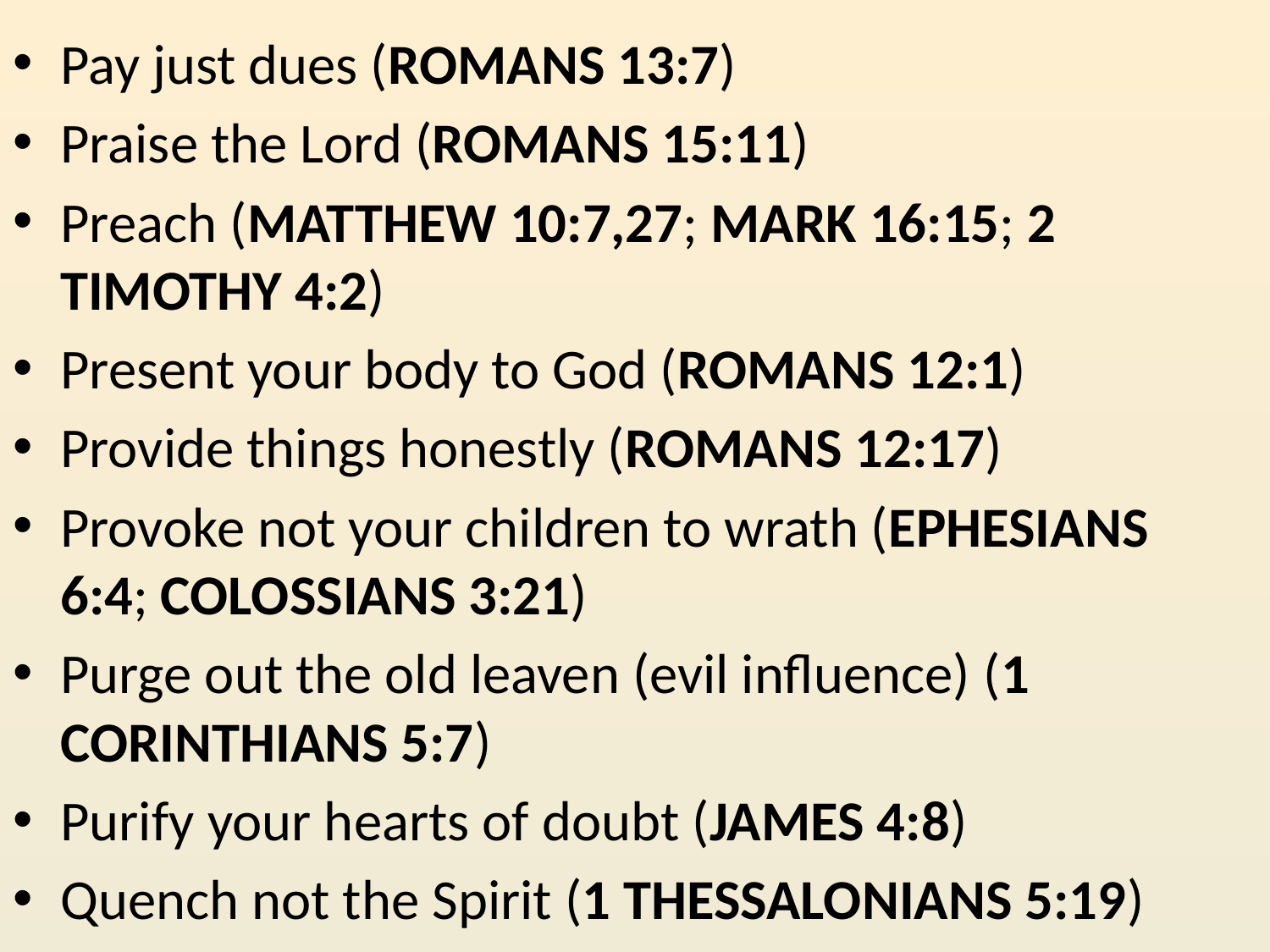

Pay just dues (ROMANS 13:7)
Praise the Lord (ROMANS 15:11)
Preach (MATTHEW 10:7,27; MARK 16:15; 2 TIMOTHY 4:2)
Present your body to God (ROMANS 12:1)
Provide things honestly (ROMANS 12:17)
Provoke not your children to wrath (EPHESIANS 6:4; COLOSSIANS 3:21)
Purge out the old leaven (evil influence) (1 CORINTHIANS 5:7)
Purify your hearts of doubt (JAMES 4:8)
Quench not the Spirit (1 THESSALONIANS 5:19)